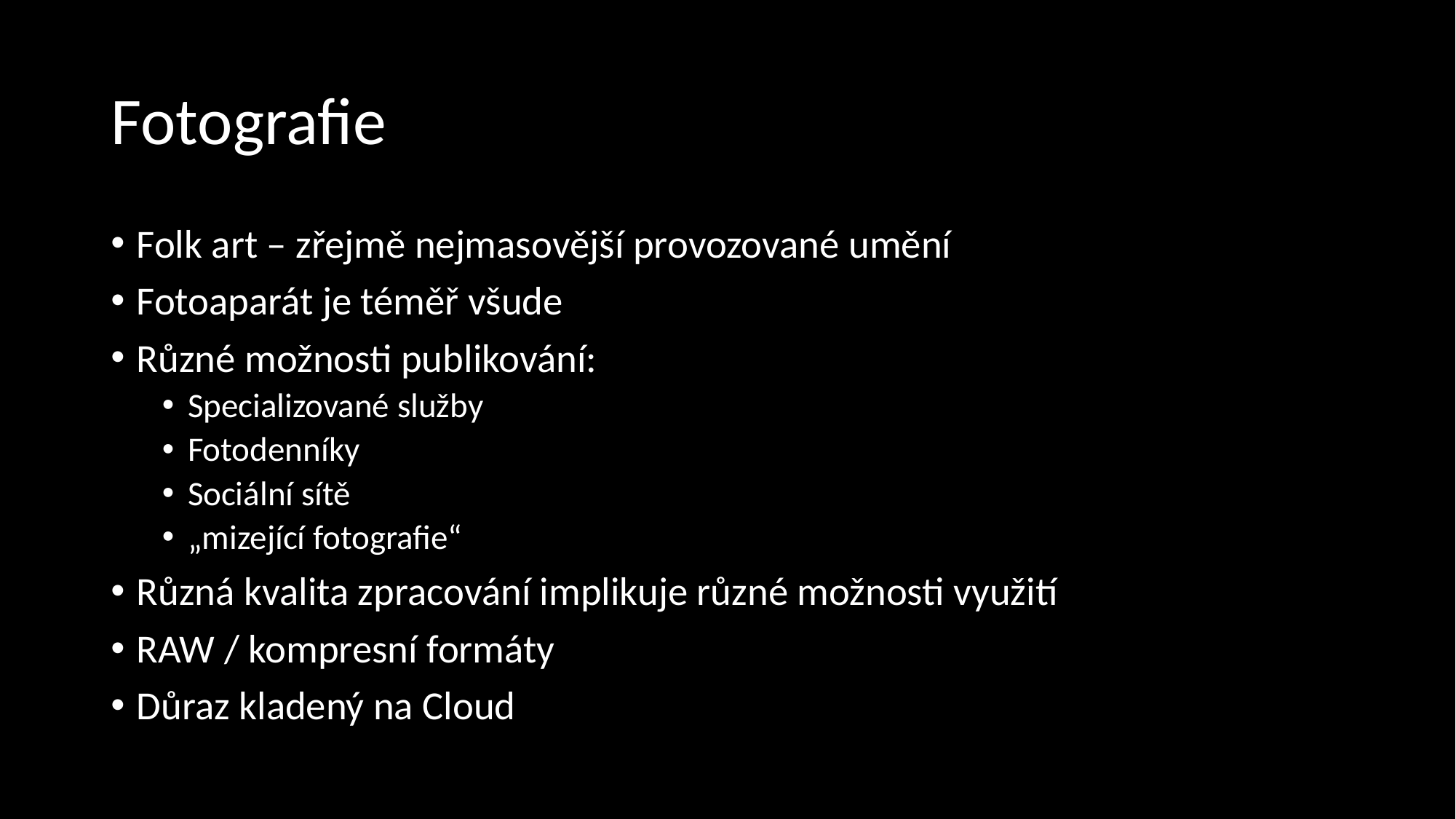

# Fotografie
Folk art – zřejmě nejmasovější provozované umění
Fotoaparát je téměř všude
Různé možnosti publikování:
Specializované služby
Fotodenníky
Sociální sítě
„mizející fotografie“
Různá kvalita zpracování implikuje různé možnosti využití
RAW / kompresní formáty
Důraz kladený na Cloud